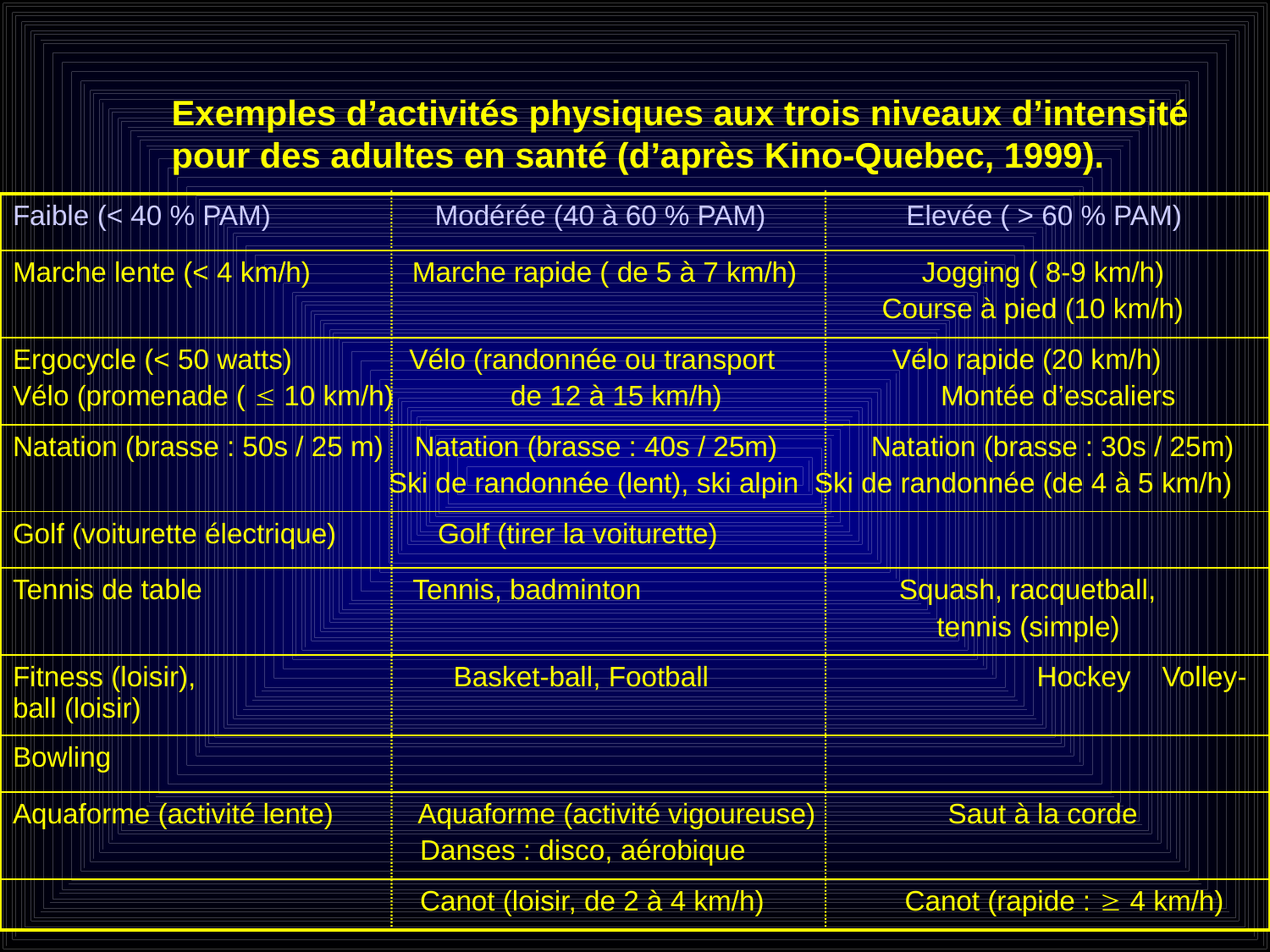

Exemples d’activités physiques aux trois niveaux d’intensité
pour des adultes en santé (d’après Kino-Quebec, 1999).

| Faible (< 40 % PAM) Modérée (40 à 60 % PAM) Elevée ( > 60 % PAM) |
| --- |
| Marche lente (< 4 km/h) Marche rapide ( de 5 à 7 km/h) Jogging ( 8-9 km/h) Course à pied (10 km/h) |
| Ergocycle (< 50 watts) Vélo (randonnée ou transport Vélo rapide (20 km/h) Vélo (promenade ( ≤ 10 km/h) de 12 à 15 km/h) Montée d’escaliers |
| Natation (brasse : 50s / 25 m) Natation (brasse : 40s / 25m) Natation (brasse : 30s / 25m) Ski de randonnée (lent), ski alpin Ski de randonnée (de 4 à 5 km/h) |
| Golf (voiturette électrique) Golf (tirer la voiturette) |
| Tennis de table Tennis, badminton Squash, racquetball, tennis (simple) |
| Fitness (loisir), Basket-ball, Football Hockey Volley-ball (loisir) |
| Bowling |
| Aquaforme (activité lente) Aquaforme (activité vigoureuse) Saut à la corde Danses : disco, aérobique |
| Canot (loisir, de 2 à 4 km/h) Canot (rapide : ≥ 4 km/h) |